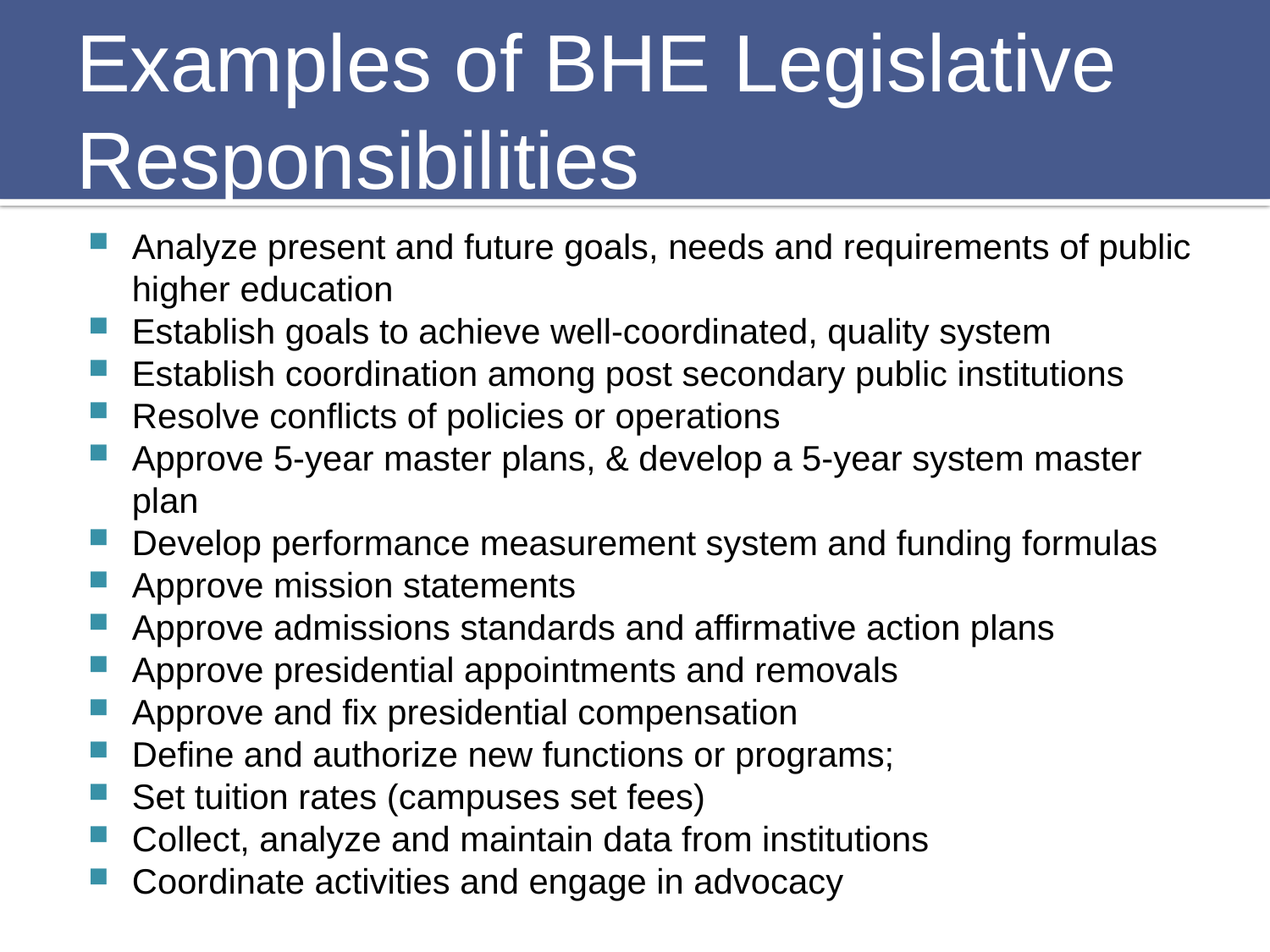

# Examples of BHE Legislative Responsibilities
Analyze present and future goals, needs and requirements of public higher education
Establish goals to achieve well-coordinated, quality system
Establish coordination among post secondary public institutions
Resolve conflicts of policies or operations
Approve 5-year master plans, & develop a 5-year system master plan
Develop performance measurement system and funding formulas
Approve mission statements
Approve admissions standards and affirmative action plans
Approve presidential appointments and removals
Approve and fix presidential compensation
Define and authorize new functions or programs;
Set tuition rates (campuses set fees)
Collect, analyze and maintain data from institutions
Coordinate activities and engage in advocacy